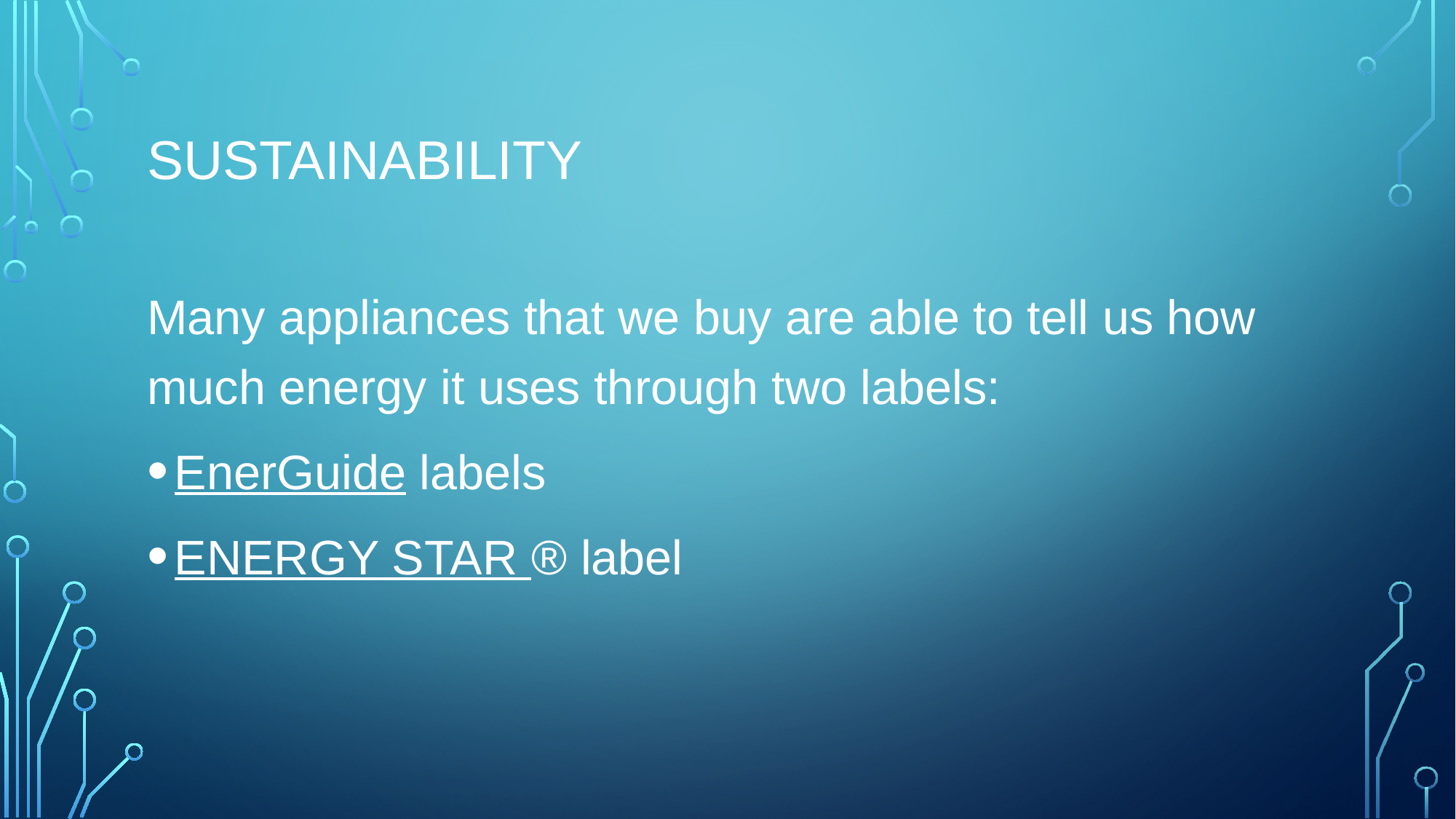

# Sustainability
Many appliances that we buy are able to tell us how much energy it uses through two labels:
EnerGuide labels
ENERGY STAR ® label